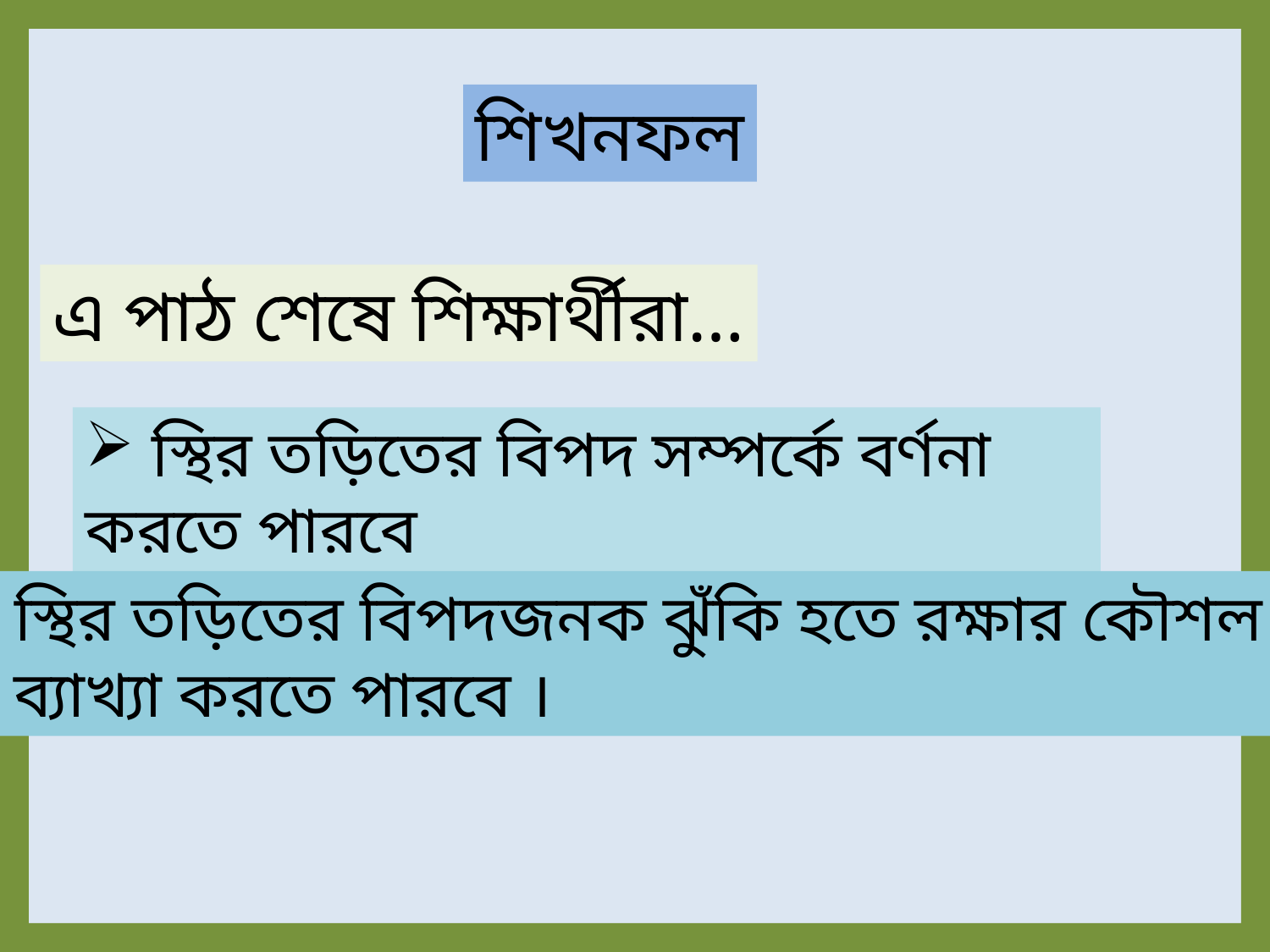

শিখনফল
এ পাঠ শেষে শিক্ষার্থীরা…
 স্থির তড়িতের বিপদ সম্পর্কে বর্ণনা করতে পারবে
 স্থির তড়িতের বিপদজনক ঝুঁকি হতে রক্ষার কৌশল
    ব্যাখ্যা করতে পারবে ।